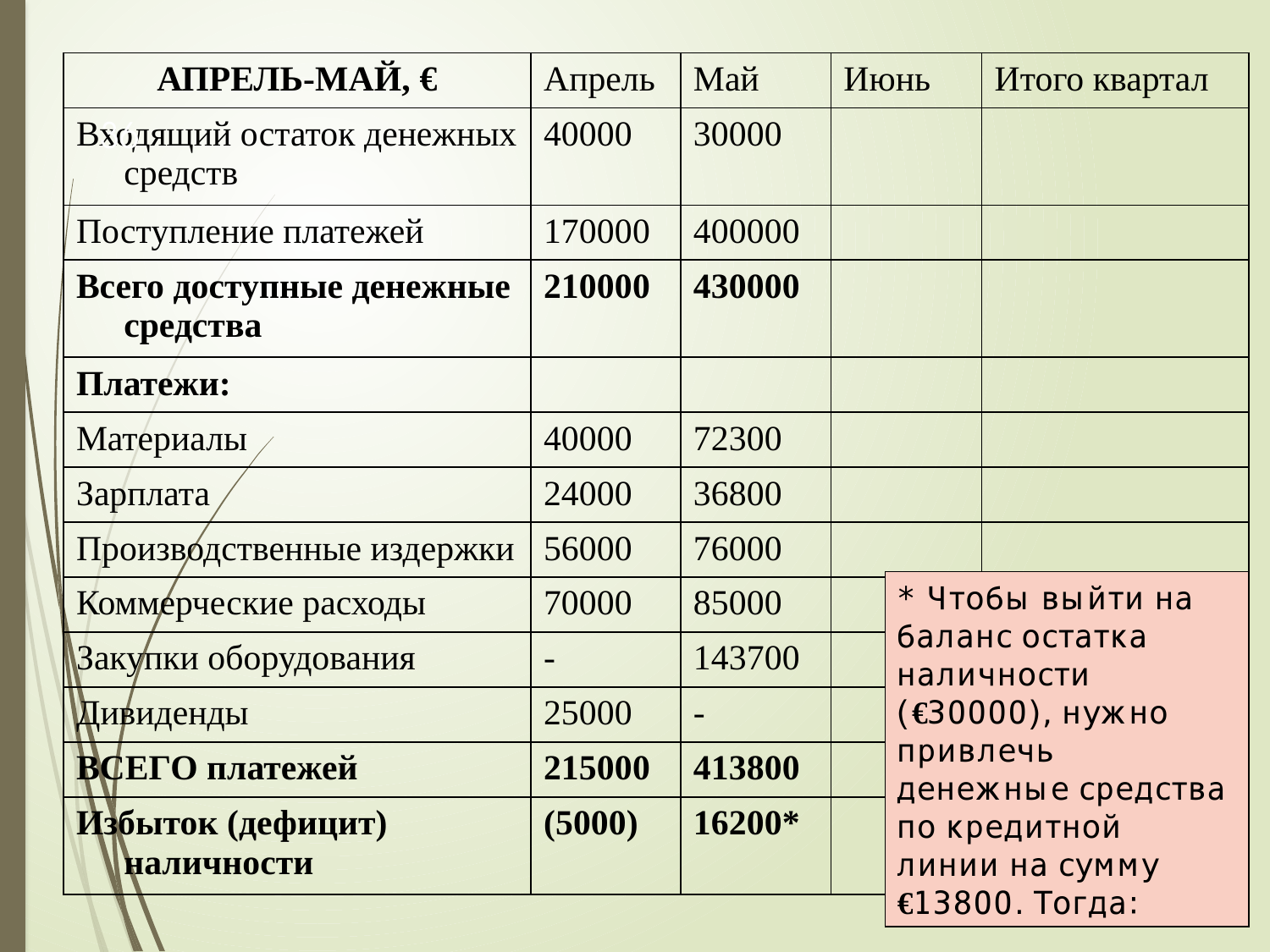

| АПРЕЛЬ-МАЙ, € | Апрель | Май | Июнь | Итого квартал |
| --- | --- | --- | --- | --- |
| Входящий остаток денежных средств | 40000 | 30000 |  |  |
| Поступление платежей | 170000 | 400000 |  |  |
| Всего доступные денежные средства | 210000 | 430000 |  |  |
| Платежи: |  |  |  |  |
| Материалы | 40000 | 72300 |  |  |
| Зарплата | 24000 | 36800 |  |  |
| Производственные издержки | 56000 | 76000 |  |  |
| Коммерческие расходы | 70000 | 85000 |  |  |
| Закупки оборудования | - | 143700 |  |  |
| Дивиденды | 25000 | - |  |  |
| ВСЕГО платежей | 215000 | 413800 |  |  |
| Избыток (дефицит) наличности | (5000) | 16200\* |  |  |
36
* Чтобы выйти на баланс остатка наличности (€30000), нужно привлечь денежные средства по кредитной линии на сумму €13800. Тогда: